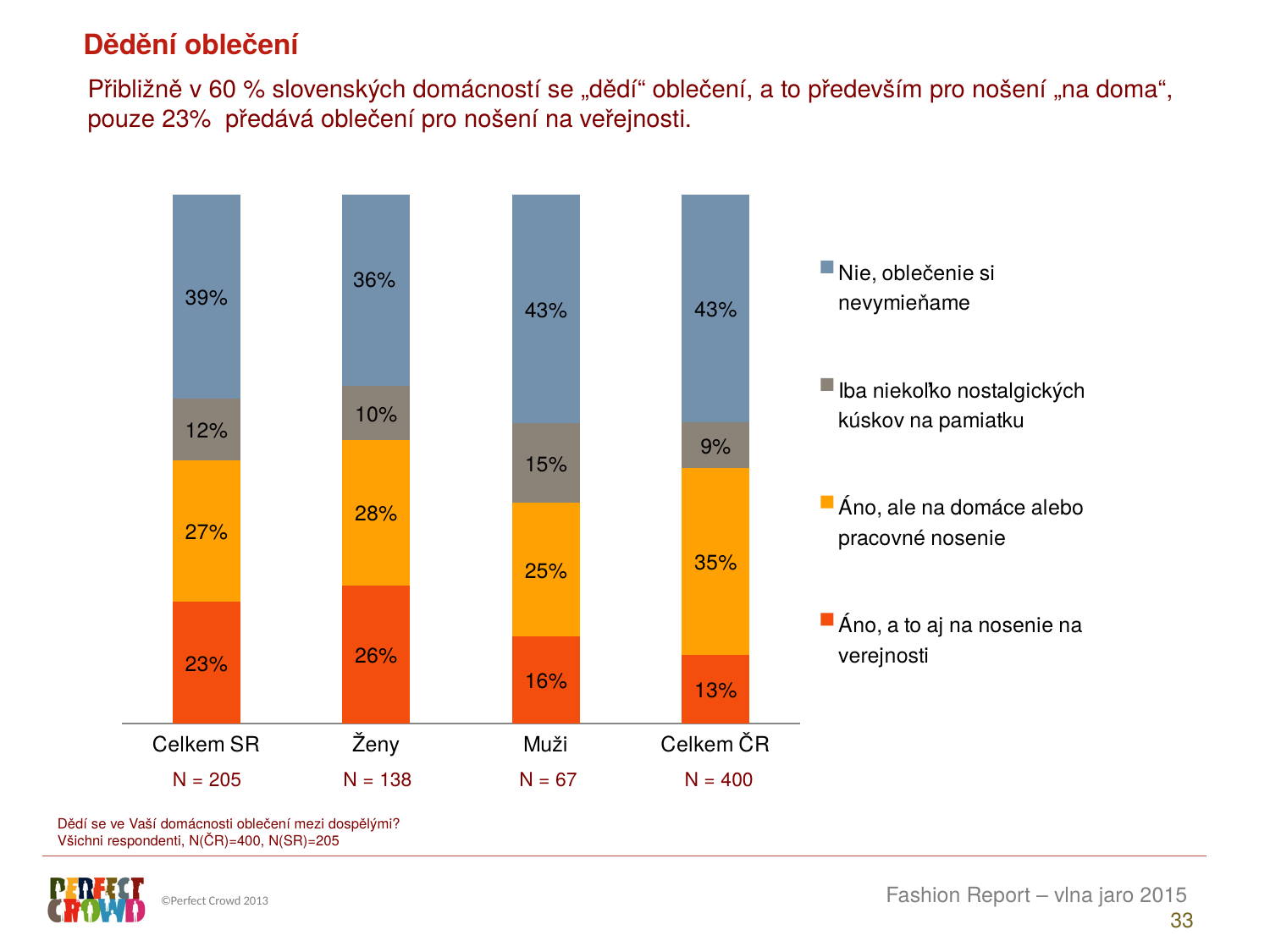

Dědění oblečení
Přibližně v 60 % slovenských domácností se „dědí“ oblečení, a to především pro nošení „na doma“, pouze 23%  předává oblečení pro nošení na veřejnosti.

### Chart

| Category | Áno, a to aj na nosenie na verejnosti | Áno, ale na domáce alebo pracovné nosenie | Iba niekoľko nostalgických kúskov na pamiatku | Nie, oblečenie si nevymieňame |
|---|---|---|---|---|
| Celkem SR | 22.926829268292686 | 26.82926829268293 | 11.707317073170733 | 38.53658536585366 |
| Ženy | 26.08695652173913 | 27.536231884057973 | 10.144927536231885 | 36.231884057971016 |
| Muži | 16.417910447761194 | 25.37313432835821 | 14.925373134328357 | 43.28358208955223 |
| Celkem ČR | 13.0 | 35.25 | 8.75 | 43.0 |
| N = 205 | N = 138 | N = 67 | N = 400 |
| --- | --- | --- | --- |
Dědí se ve Vaší domácnosti oblečení mezi dospělými?
Všichni respondenti, N(ČR)=400, N(SR)=205